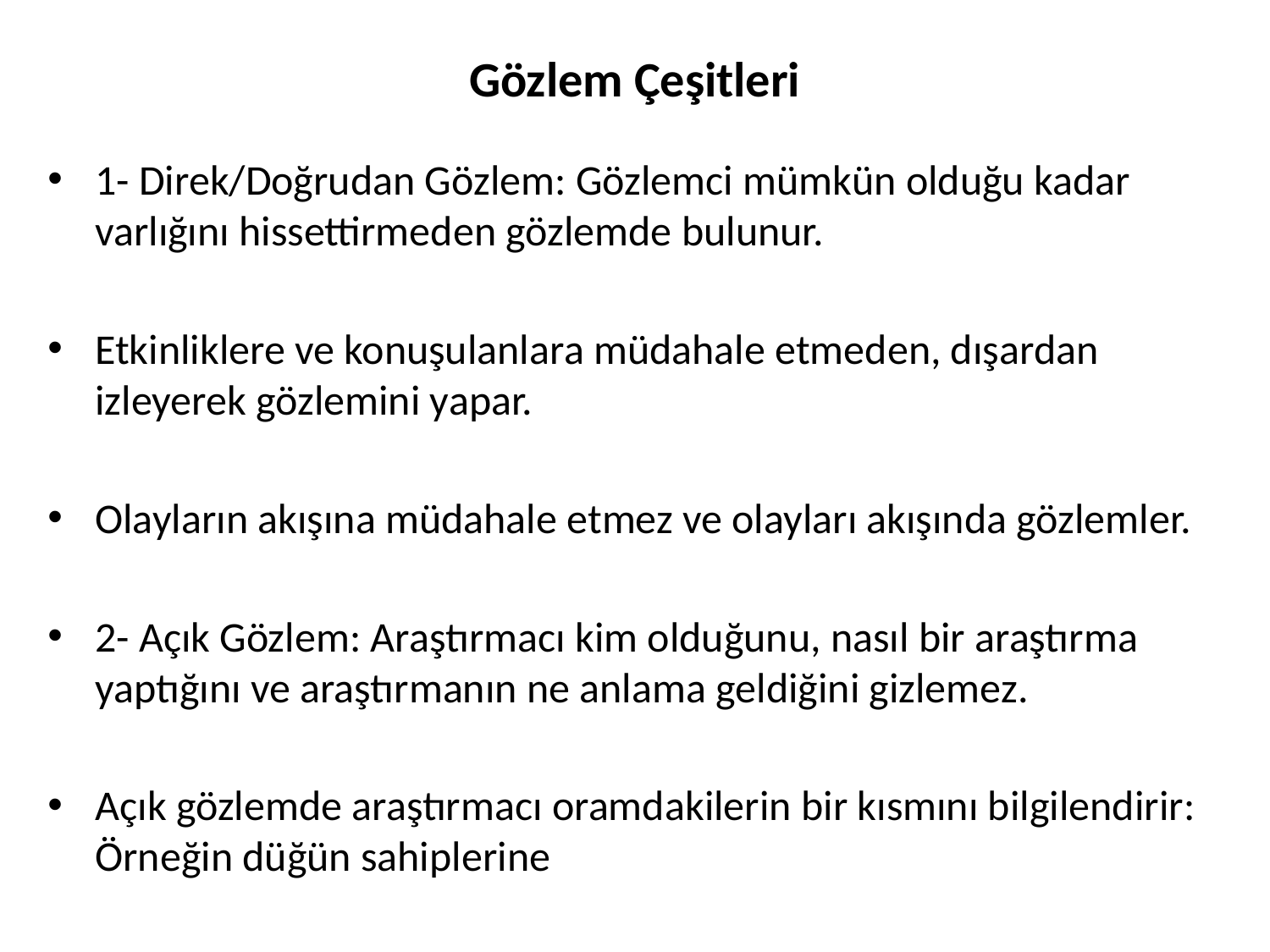

# Gözlem Çeşitleri
1- Direk/Doğrudan Gözlem: Gözlemci mümkün olduğu kadar varlığını hissettirmeden gözlemde bulunur.

Etkinliklere ve konuşulanlara müdahale etmeden, dışardan izleyerek gözlemini yapar.

Olayların akışına müdahale etmez ve olayları akışında gözlemler.

2- Açık Gözlem: Araştırmacı kim olduğunu, nasıl bir araştırma yaptığını ve araştırmanın ne anlama geldiğini gizlemez.

Açık gözlemde araştırmacı oramdakilerin bir kısmını bilgilendirir: Örneğin düğün sahiplerine